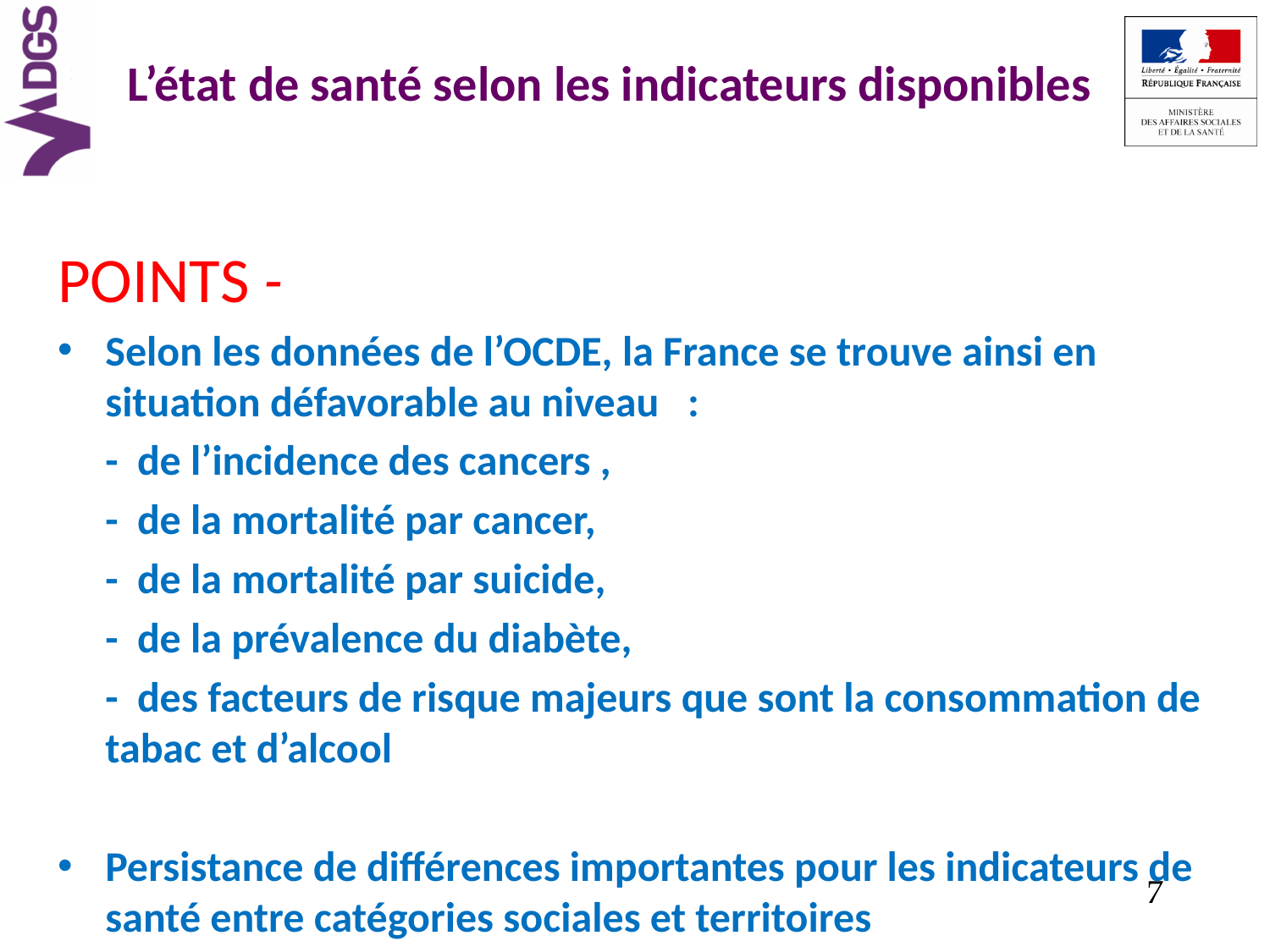

# L’état de santé selon les indicateurs disponibles
POINTS -
Selon les données de l’OCDE, la France se trouve ainsi en situation défavorable au niveau   :
	-  de l’incidence des cancers ,
	-  de la mortalité par cancer,
	-  de la mortalité par suicide,
	-  de la prévalence du diabète,
	-  des facteurs de risque majeurs que sont la consommation de tabac et d’alcool

Persistance de différences importantes pour les indicateurs de santé entre catégories sociales et territoires